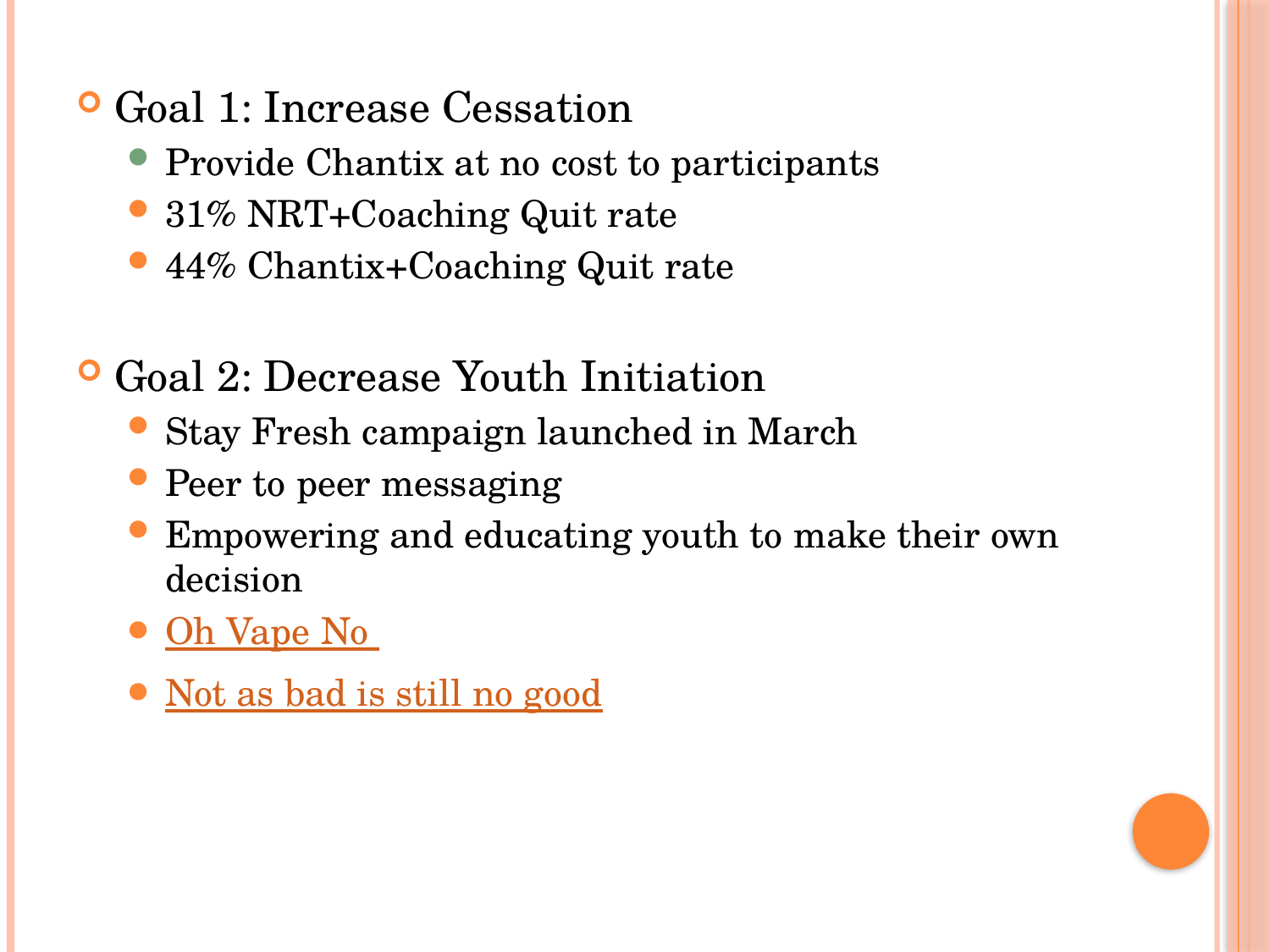

Goal 1: Increase Cessation
Provide Chantix at no cost to participants
31% NRT+Coaching Quit rate
44% Chantix+Coaching Quit rate

Goal 2: Decrease Youth Initiation
Stay Fresh campaign launched in March
Peer to peer messaging
Empowering and educating youth to make their own decision
Oh Vape No
Not as bad is still no good